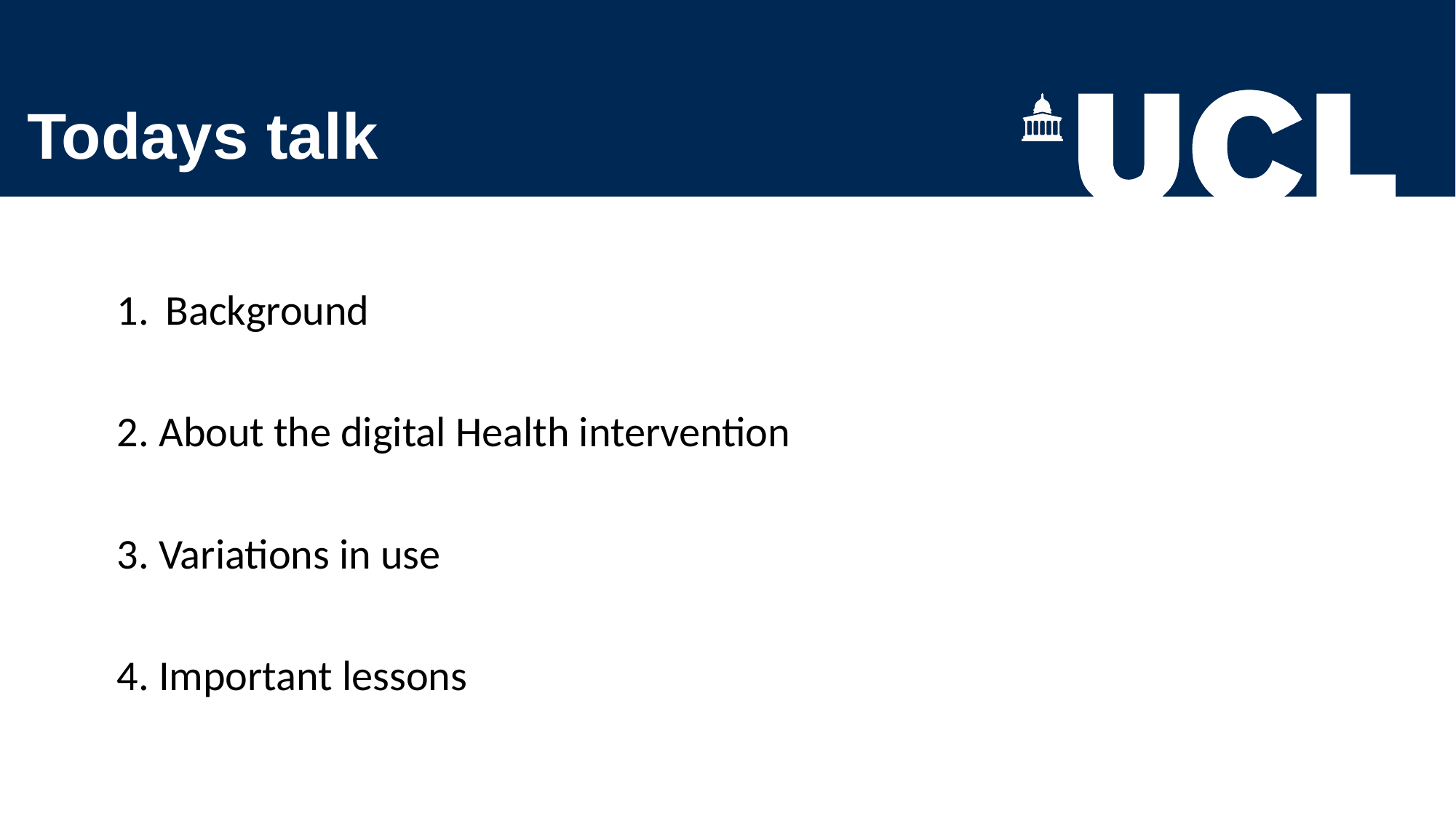

# Todays talk

Background

2. About the digital Health intervention

3. Variations in use

4. Important lessons